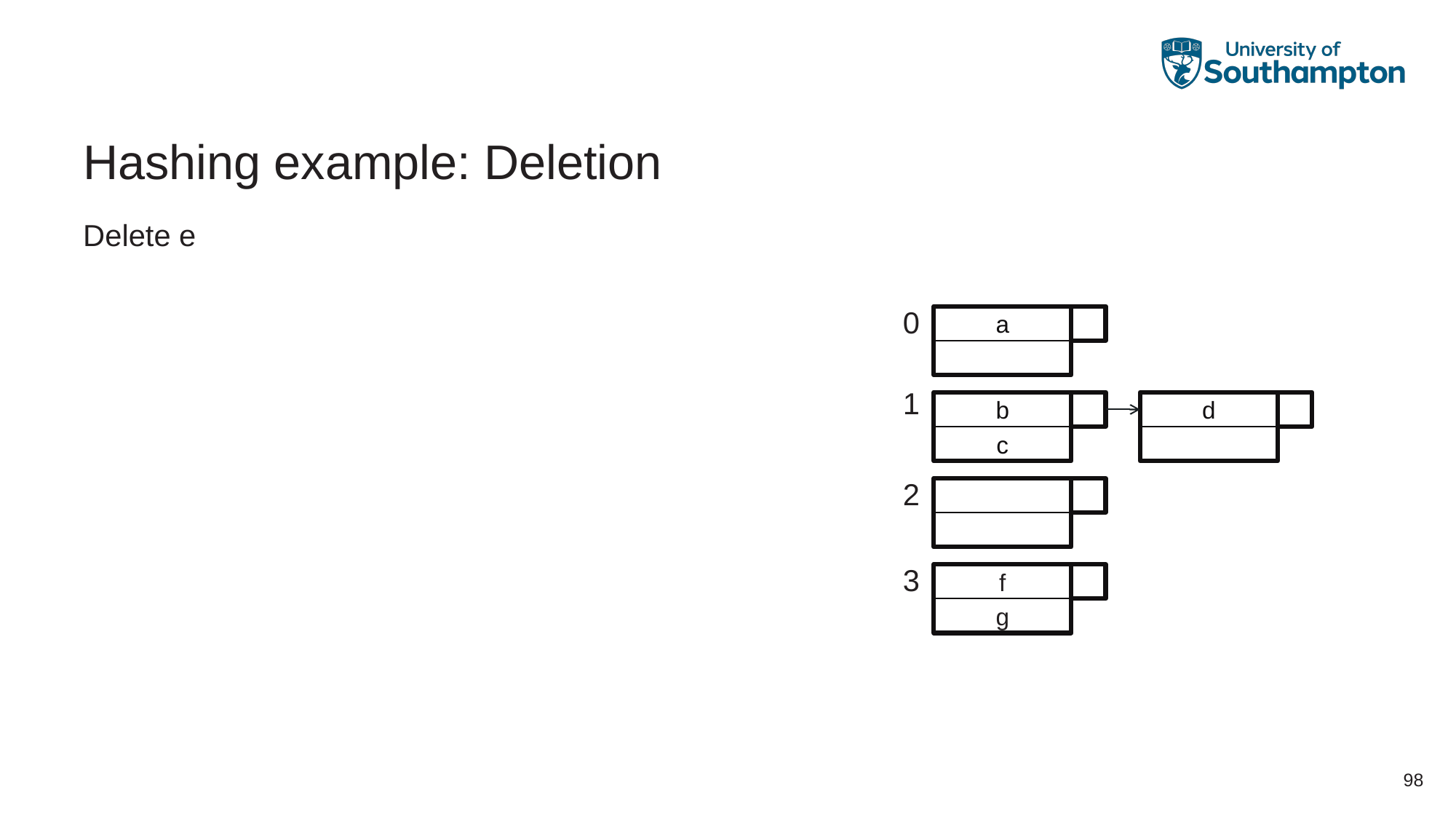

# Hashing example: Deletion
Delete e

0
a

1
b

d

c

2
e

3
f

g